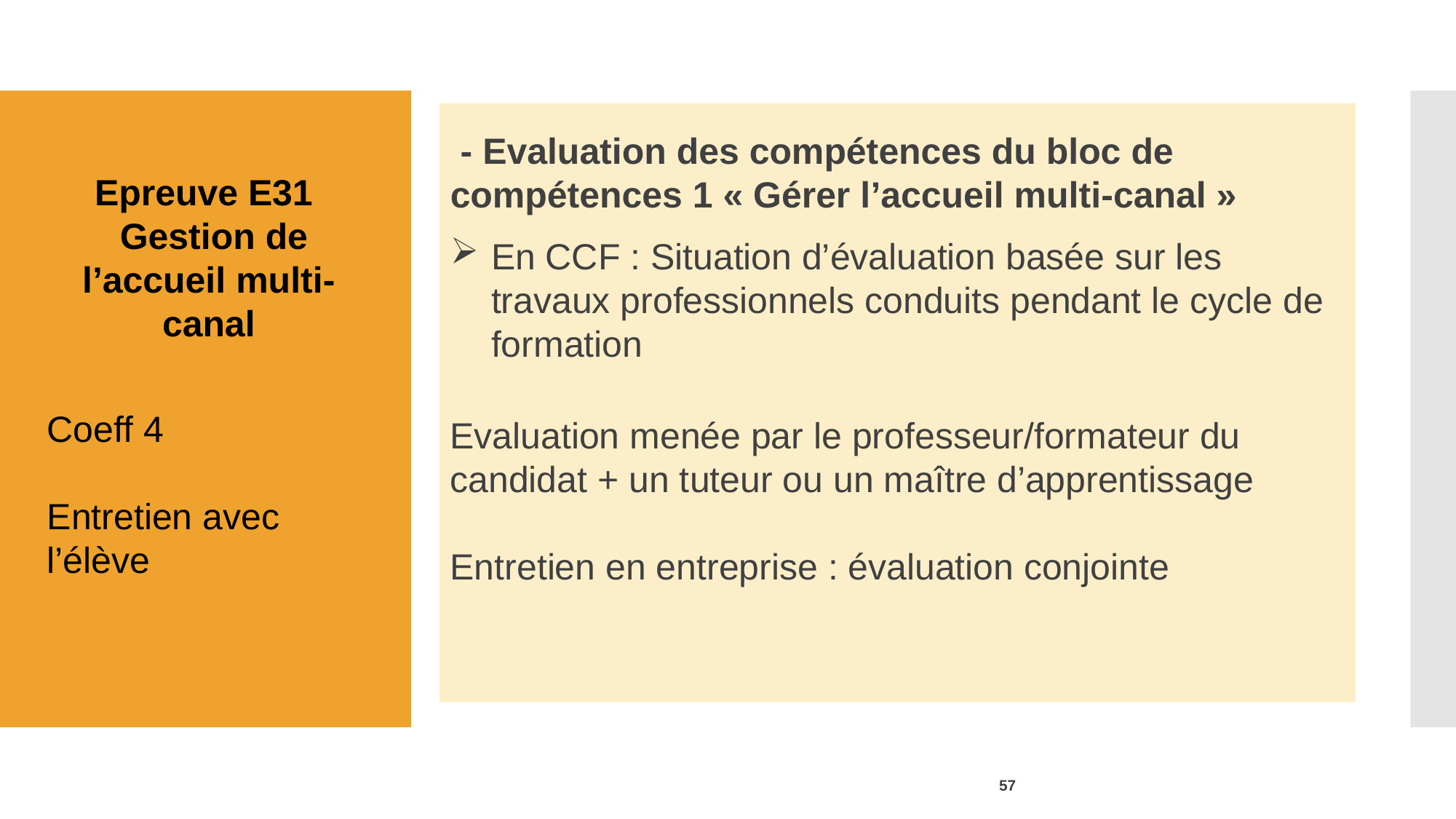

- Evaluation des compétences du bloc de compétences 1 « Gérer l’accueil multi-canal »
En CCF : Situation d’évaluation basée sur les travaux professionnels conduits pendant le cycle de formation

Evaluation menée par le professeur/formateur du candidat + un tuteur ou un maître d’apprentissage

Entretien en entreprise : évaluation conjointe

Epreuve E31
 Gestion de l’accueil multi-canal

Coeff 4

Entretien avec l’élève

57